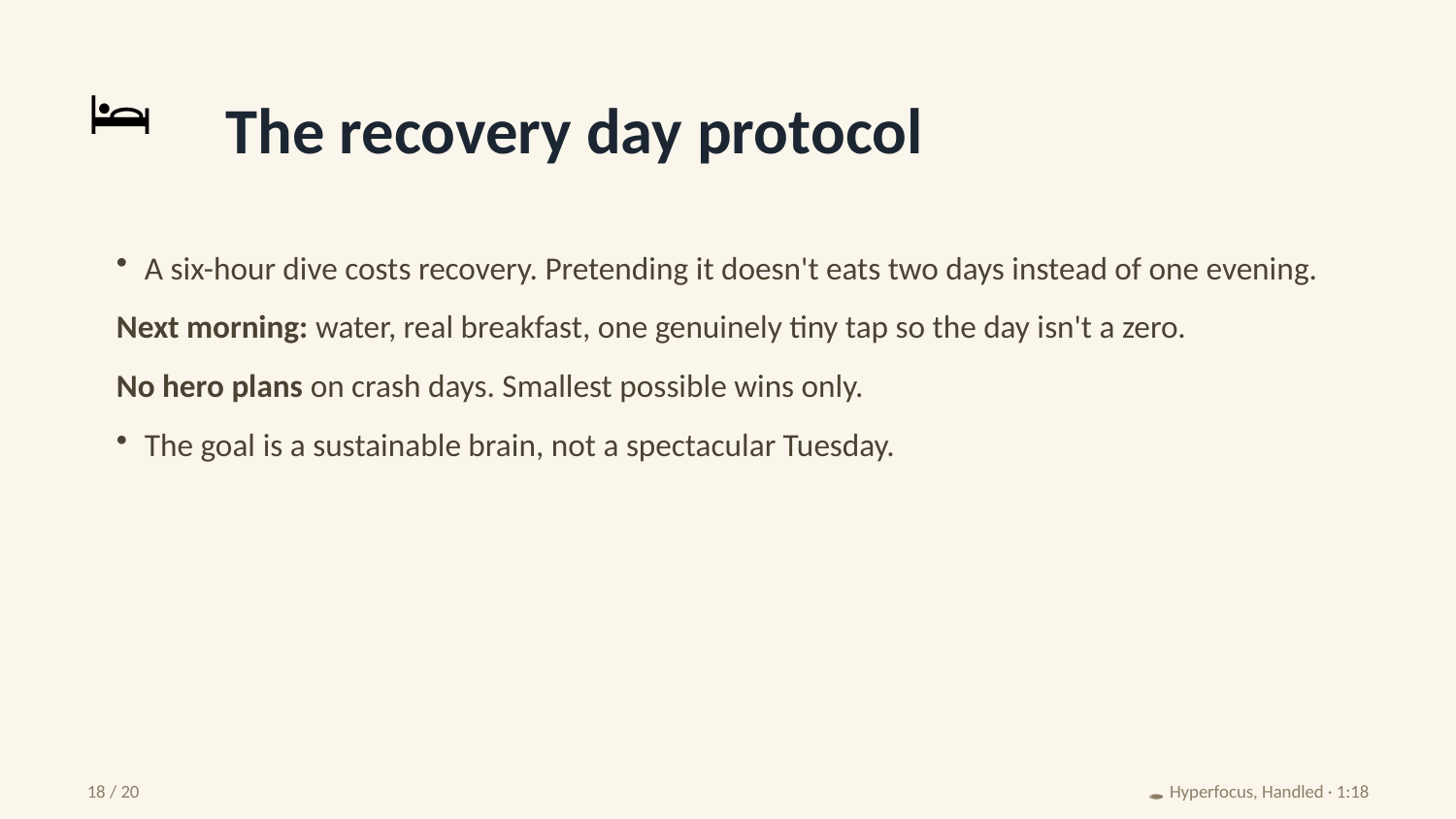

🛌
The recovery day protocol
A six-hour dive costs recovery. Pretending it doesn't eats two days instead of one evening.
Next morning: water, real breakfast, one genuinely tiny tap so the day isn't a zero.
No hero plans on crash days. Smallest possible wins only.
The goal is a sustainable brain, not a spectacular Tuesday.
18 / 20
🕳️ Hyperfocus, Handled · 1:18